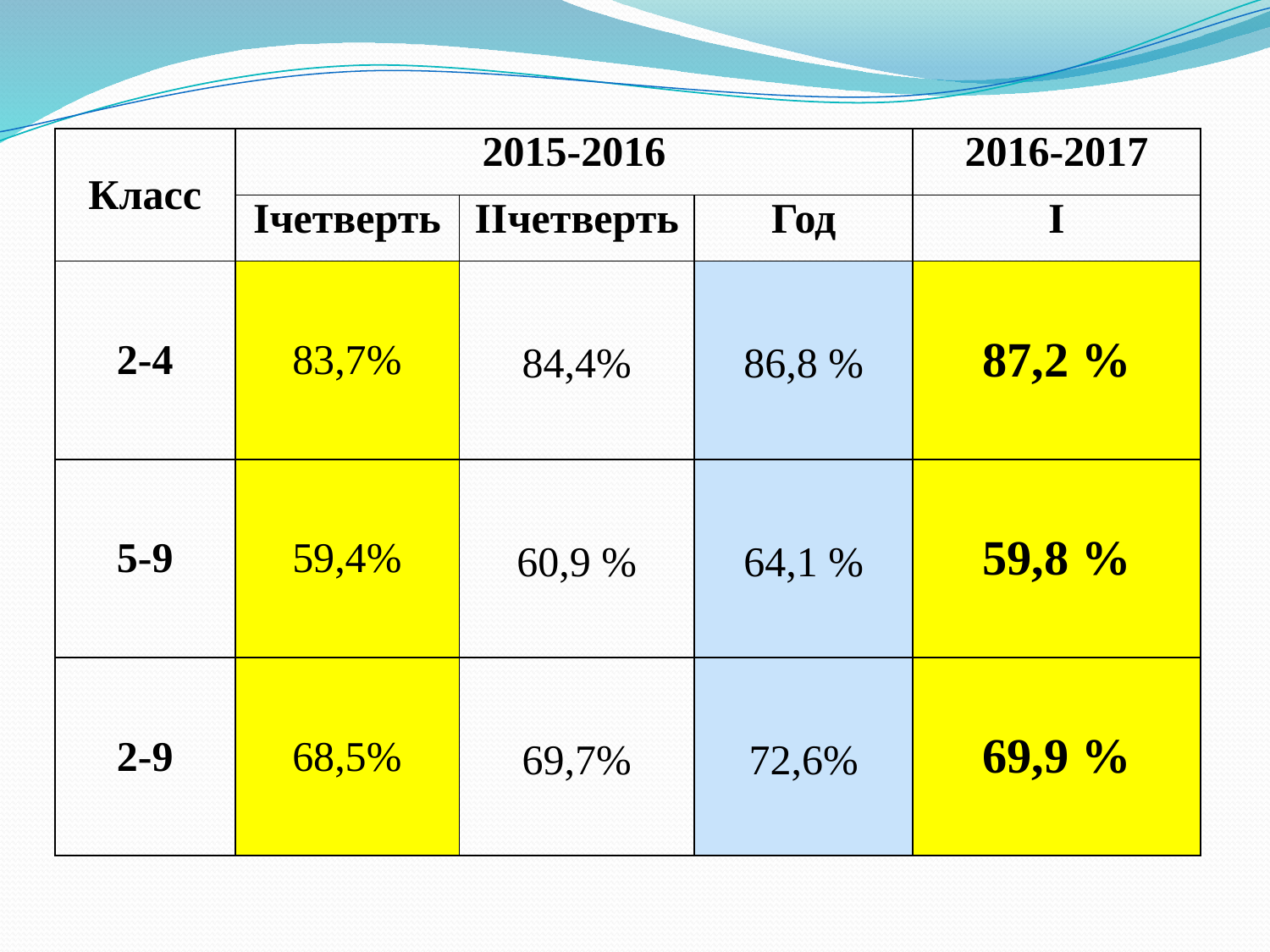

| Класс | 2015-2016 |  |  | 2016-2017 |
| --- | --- | --- | --- | --- |
|  | Iчетверть | IIчетверть | Год | I |
| 2-4 | 83,7% | 84,4% | 86,8 % | 87,2 % |
| 5-9 | 59,4% | 60,9 % | 64,1 % | 59,8 % |
| 2-9 | 68,5% | 69,7% | 72,6% | 69,9 % |